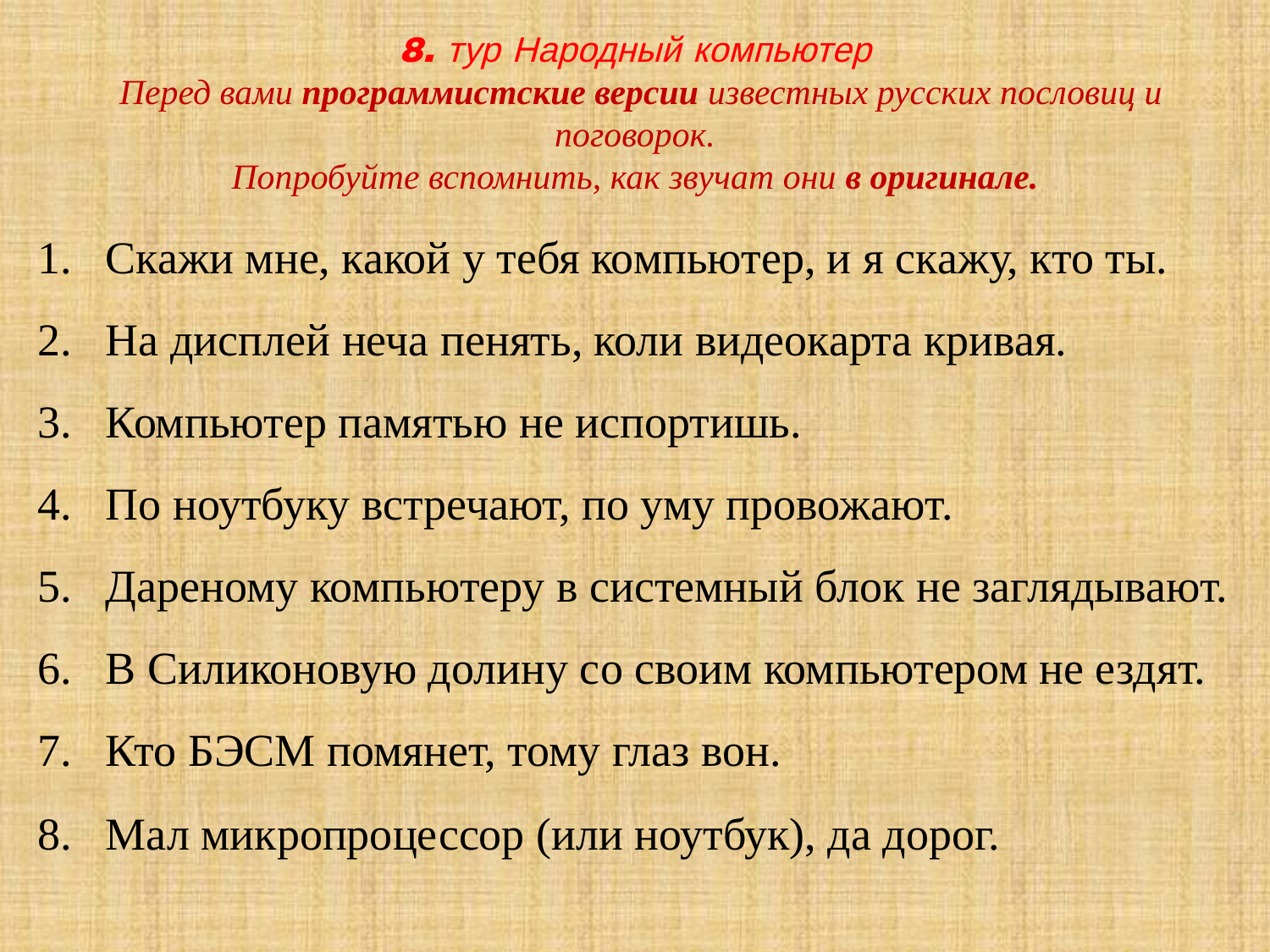

# 8. тур Народный компьютер  Перед вами программистские версии известных русских пословиц и поговорок. Попробуйте вспомнить, как звучат они в оригинале.
Скажи мне, какой у тебя компьютер, и я скажу, кто ты.

На дисплей неча пенять, коли видеокарта кривая.

Компьютер памятью не испортишь.

По ноутбуку встречают, по уму провожают.

Дареному компьютеру в системный блок не заглядывают.

В Силиконовую долину со своим компьютером не ездят.

Кто БЭСМ помянет, тому глаз вон.

Мал микропроцессор (или ноутбук), да дорог.